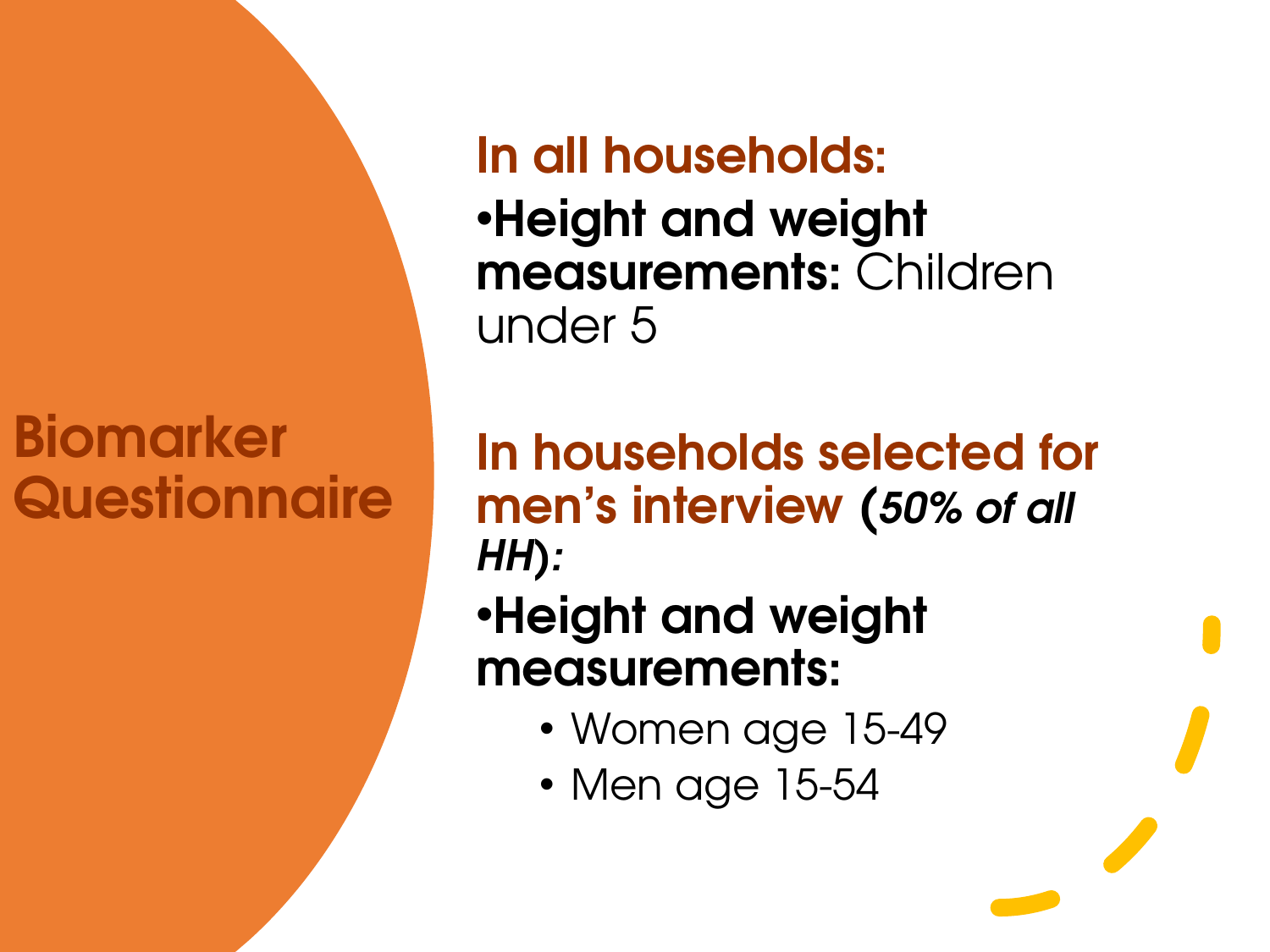

In all households:
Height and weight measurements: Children under 5

In households selected for men’s interview (50% of all HH):
Height and weight measurements:
Women age 15-49
Men age 15-54
Biomarker Questionnaire

12